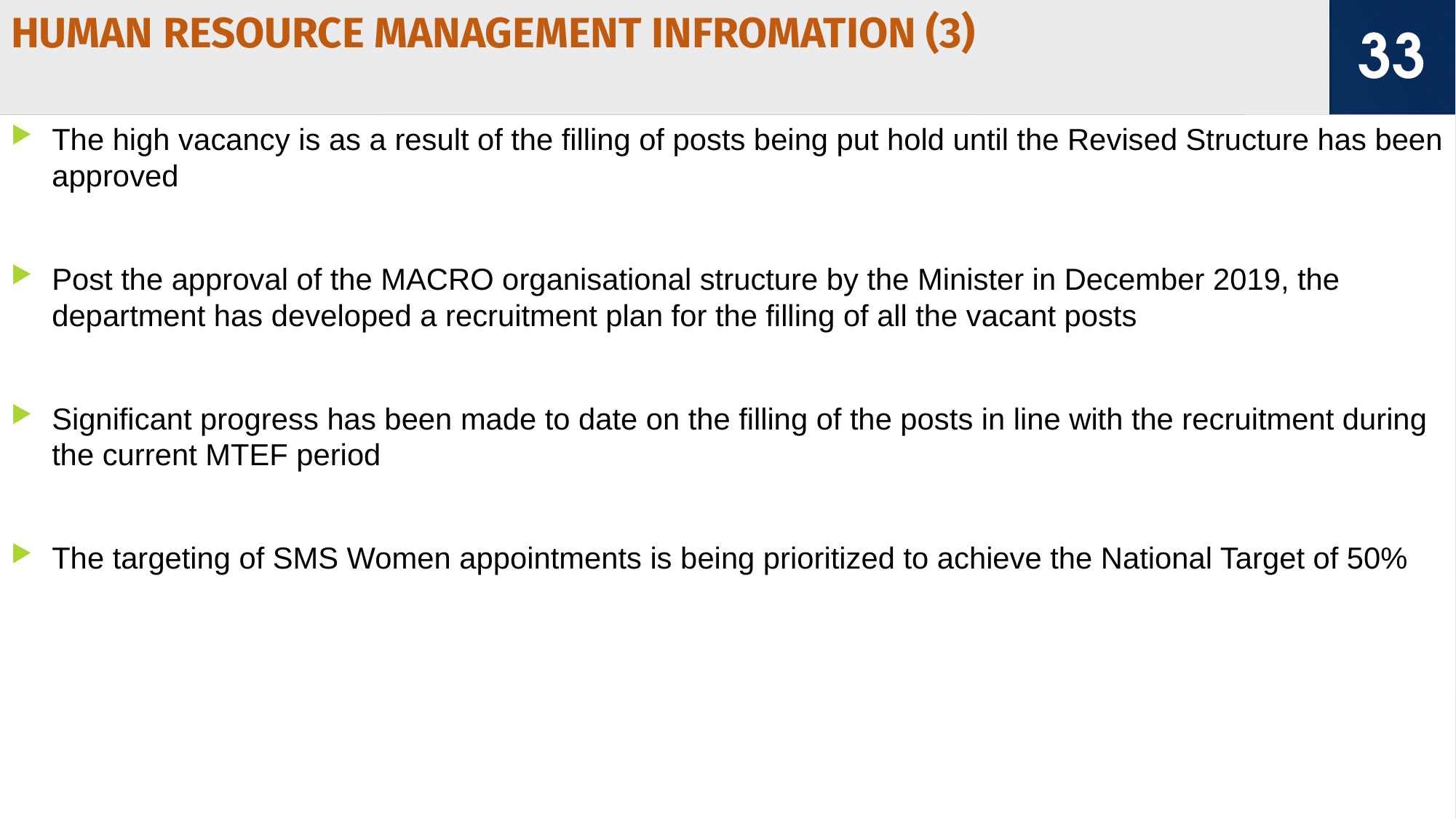

# HUMAN RESOURCE MANAGEMENT INFROMATION (3)
33
The high vacancy is as a result of the filling of posts being put hold until the Revised Structure has been approved

Post the approval of the MACRO organisational structure by the Minister in December 2019, the department has developed a recruitment plan for the filling of all the vacant posts

Significant progress has been made to date on the filling of the posts in line with the recruitment during the current MTEF period

The targeting of SMS Women appointments is being prioritized to achieve the National Target of 50% 50%.